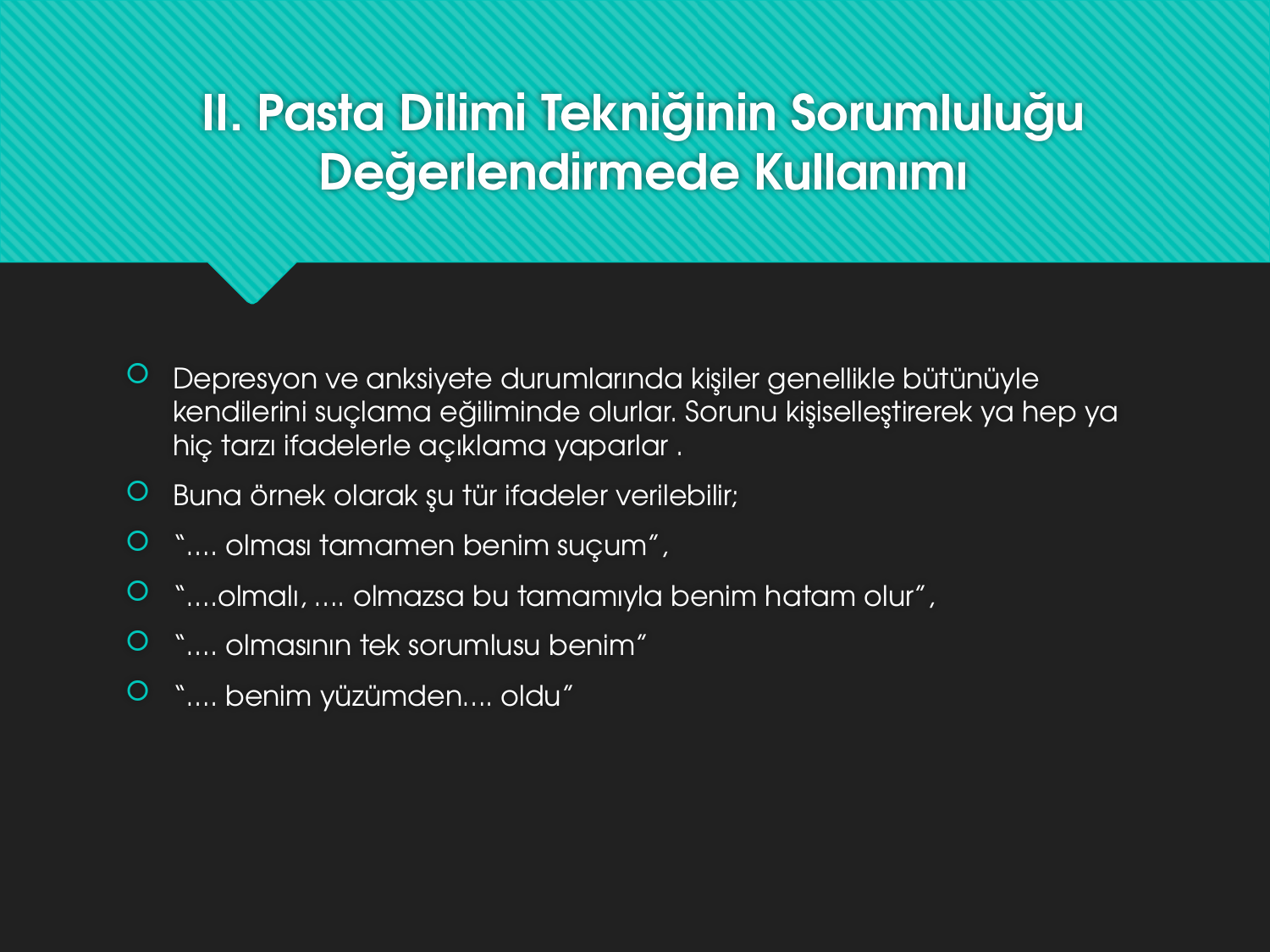

# II. Pasta Dilimi Tekniğinin Sorumluluğu Değerlendirmede Kullanımı
Depresyon ve anksiyete durumlarında kişiler genellikle bütünüyle kendilerini suçlama eğiliminde olurlar. Sorunu kişiselleştirerek ya hep ya hiç tarzı ifadelerle açıklama yaparlar .
Buna örnek olarak şu tür ifadeler verilebilir;
“…. olması tamamen benim suçum”,
“….olmalı, …. olmazsa bu tamamıyla benim hatam olur”,
“…. olmasının tek sorumlusu benim”
“…. benim yüzümden…. oldu”